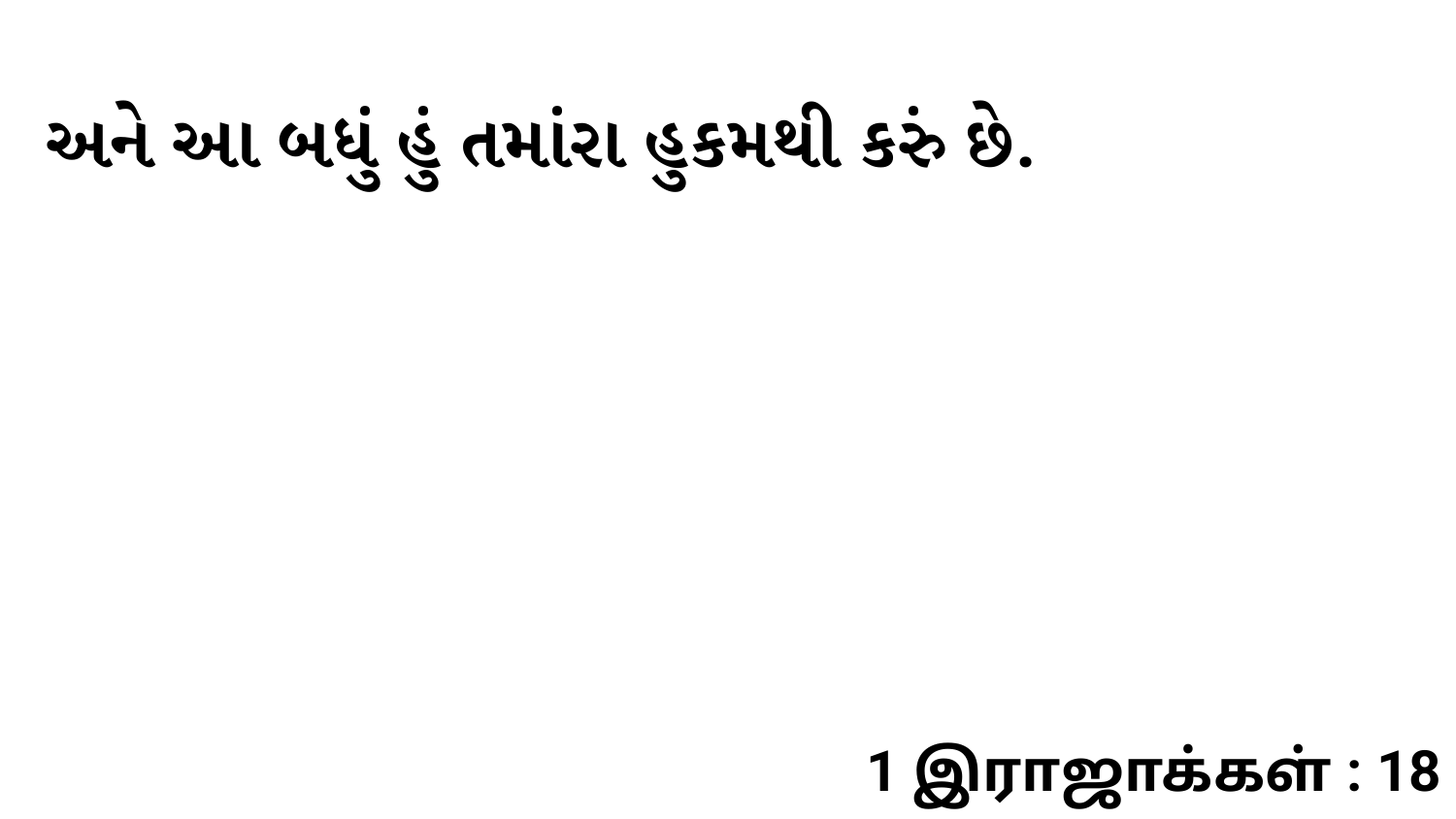

અને આ બધું હું તમાંરા હુકમથી કરું છે.
1 இராஜாக்கள் : 18